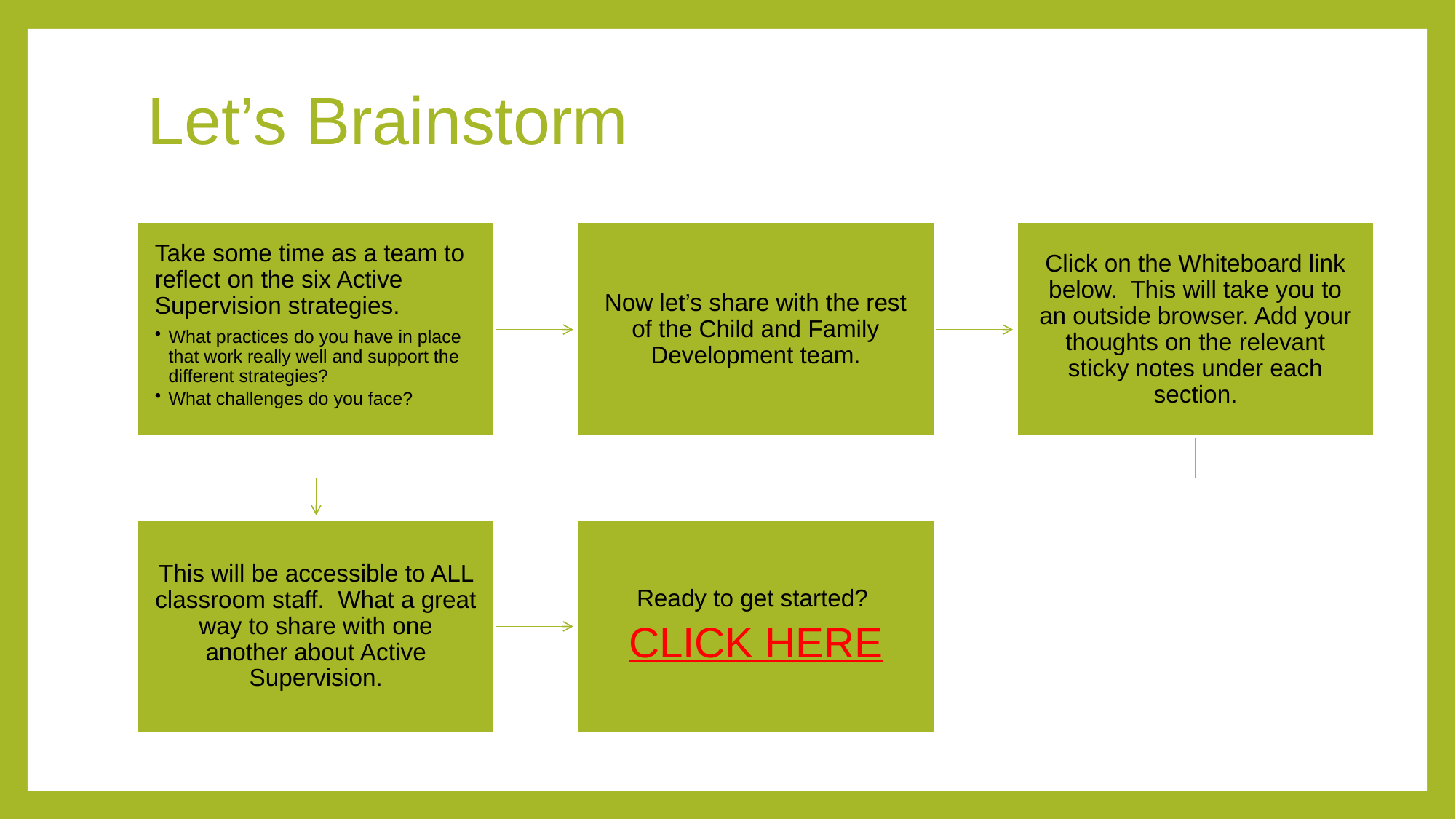

# Let’s Brainstorm

Take some time as a team to reflect on the six Active Supervision strategies.
What practices do you have in place that work really well and support the different strategies?
What challenges do you face?

Now let’s share with the rest of the Child and Family Development team.

Click on the Whiteboard link below.  This will take you to an outside browser. Add your thoughts on the relevant sticky notes under each section.

This will be accessible to ALL classroom staff.  What a great way to share with one another about Active Supervision.
Ready to get started?
CLICK HERE